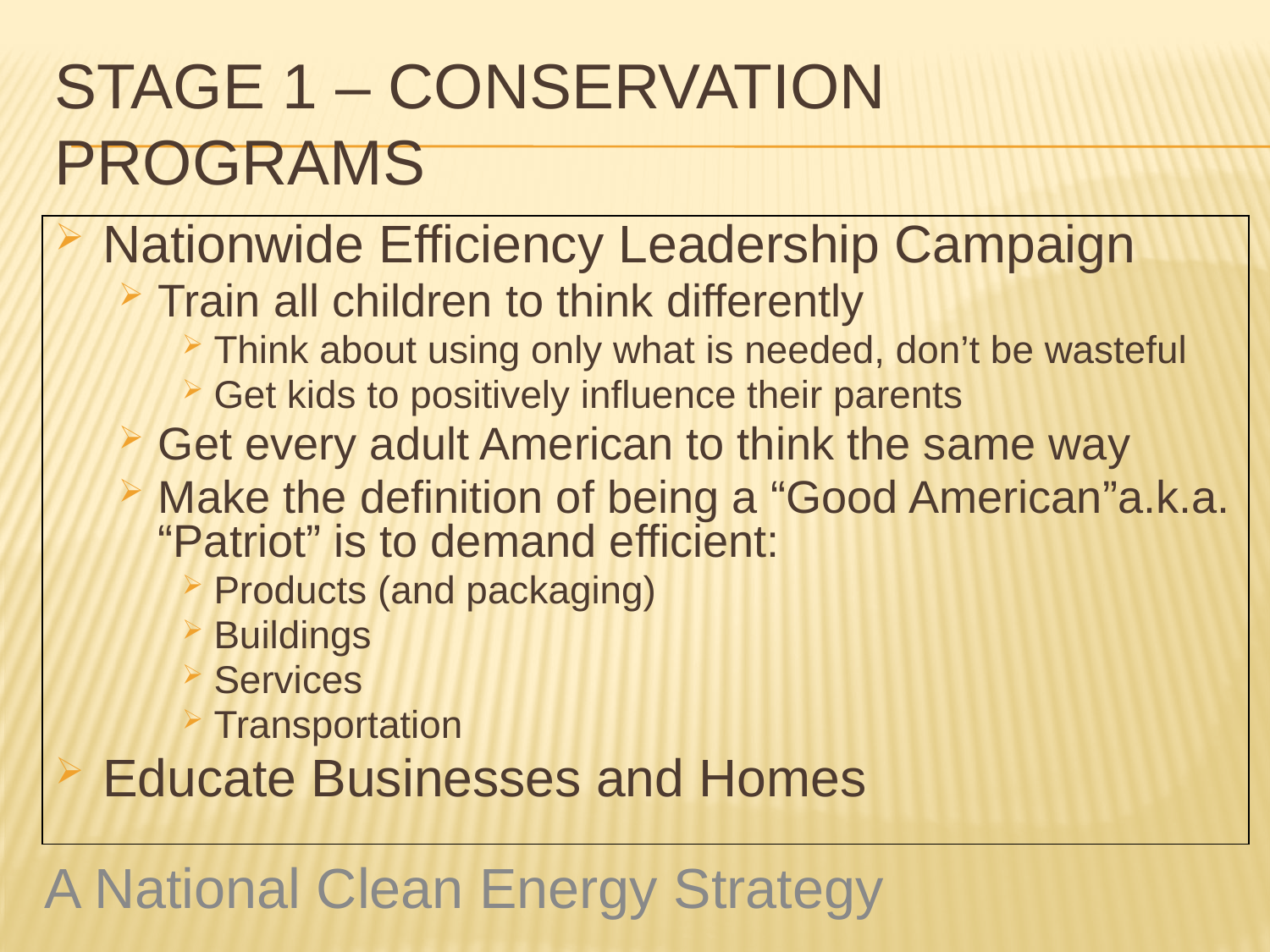

# Stage 1 – Conservation Programs
Nationwide Efficiency Leadership Campaign
Train all children to think differently
Think about using only what is needed, don’t be wasteful
Get kids to positively influence their parents
Get every adult American to think the same way
Make the definition of being a “Good American”a.k.a. “Patriot” is to demand efficient:
Products (and packaging)
Buildings
Services
Transportation
Educate Businesses and Homes